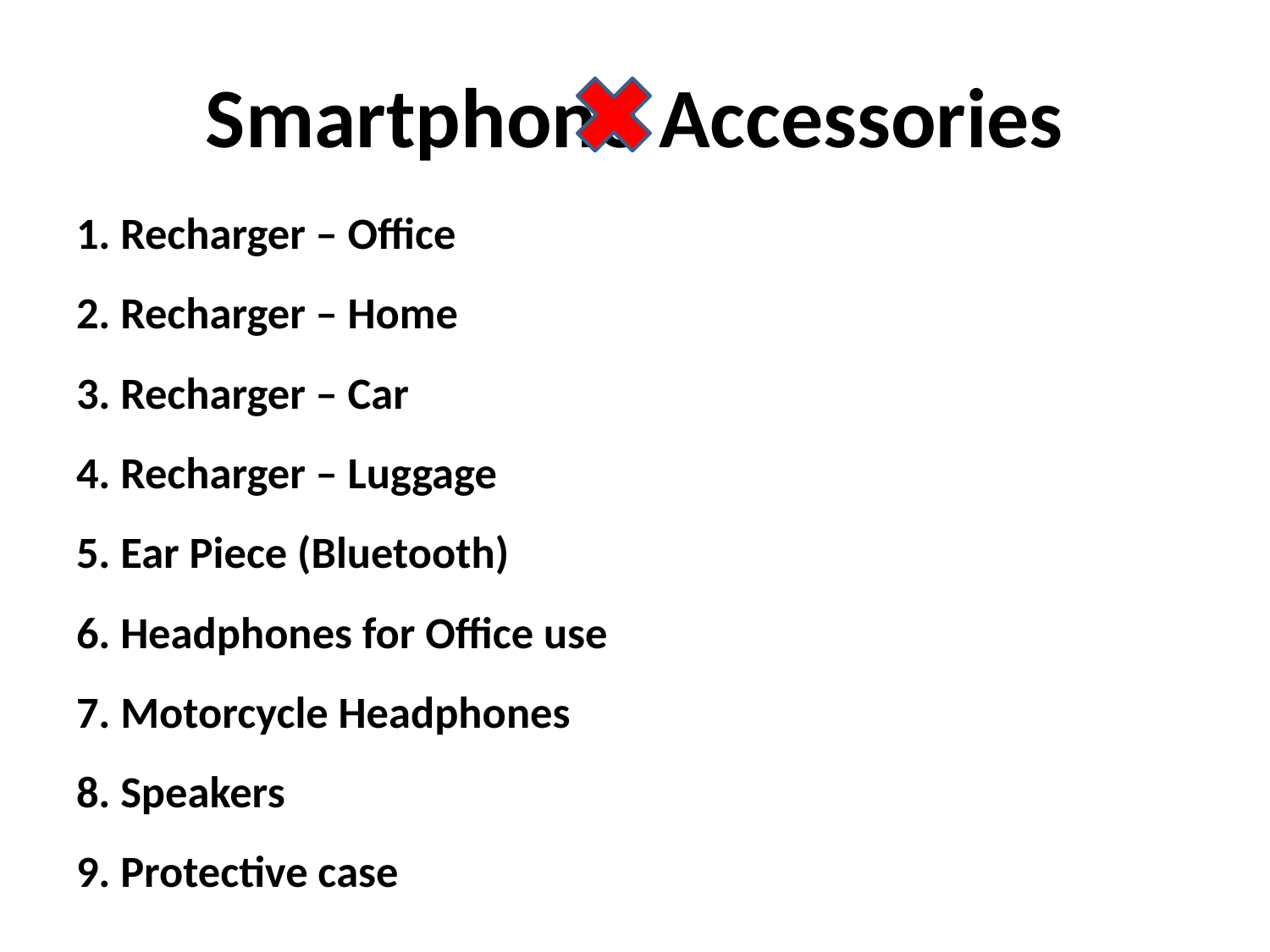

Smartphone Accessories

# 1. Recharger – Office 2. Recharger – Home 3. Recharger – Car 4. Recharger – Luggage 5. Ear Piece (Bluetooth) 6. Headphones for Office use 7. Motorcycle Headphones 8. Speakers 9. Protective case